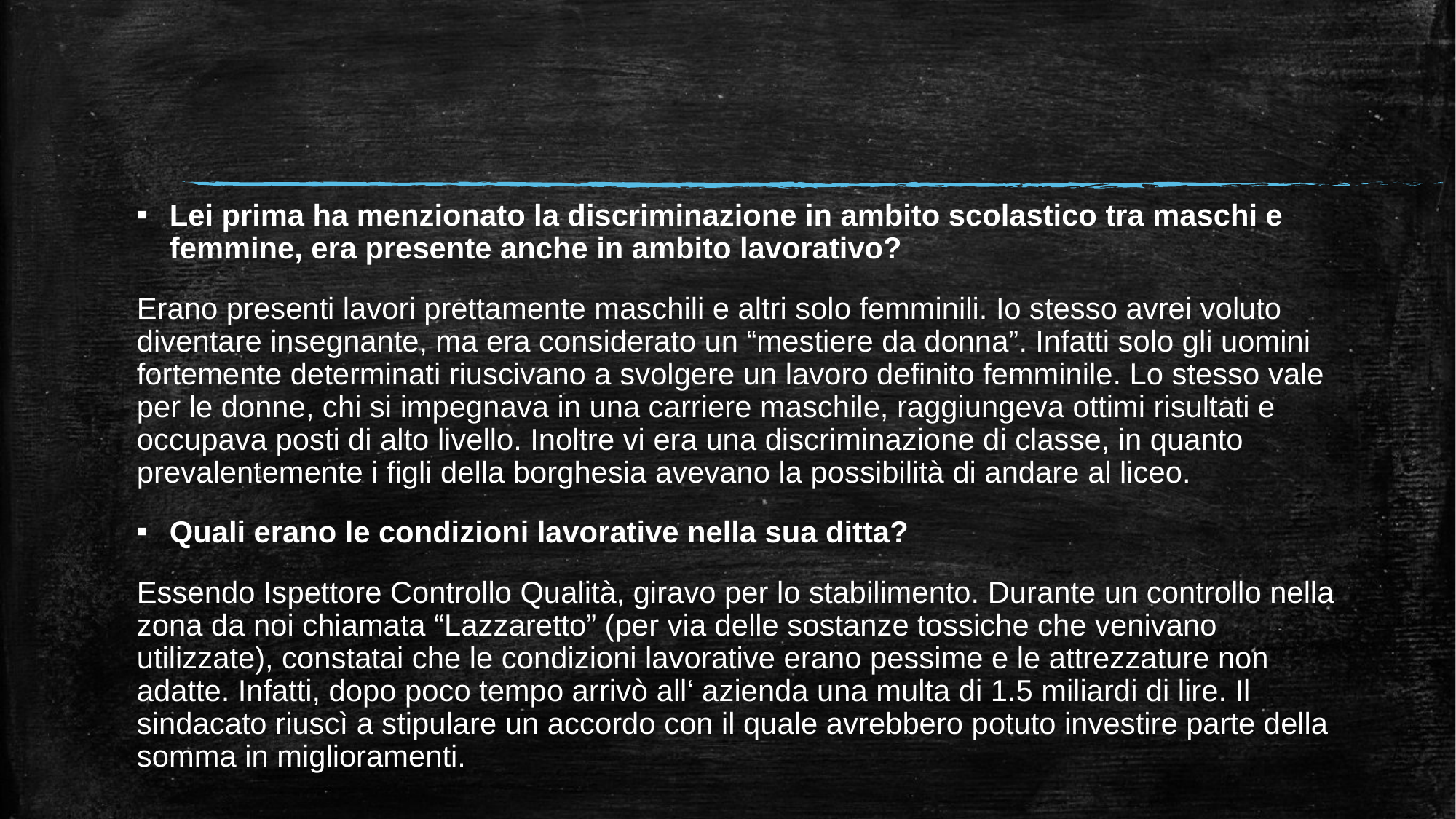

Lei prima ha menzionato la discriminazione in ambito scolastico tra maschi e femmine, era presente anche in ambito lavorativo?
Erano presenti lavori prettamente maschili e altri solo femminili. Io stesso avrei voluto diventare insegnante, ma era considerato un “mestiere da donna”. Infatti solo gli uomini fortemente determinati riuscivano a svolgere un lavoro definito femminile. Lo stesso vale per le donne, chi si impegnava in una carriere maschile, raggiungeva ottimi risultati e occupava posti di alto livello. Inoltre vi era una discriminazione di classe, in quanto prevalentemente i figli della borghesia avevano la possibilità di andare al liceo.
Quali erano le condizioni lavorative nella sua ditta?
Essendo Ispettore Controllo Qualità, giravo per lo stabilimento. Durante un controllo nella zona da noi chiamata “Lazzaretto” (per via delle sostanze tossiche che venivano utilizzate), constatai che le condizioni lavorative erano pessime e le attrezzature non adatte. Infatti, dopo poco tempo arrivò all‘ azienda una multa di 1.5 miliardi di lire. Il sindacato riuscì a stipulare un accordo con il quale avrebbero potuto investire parte della somma in miglioramenti.